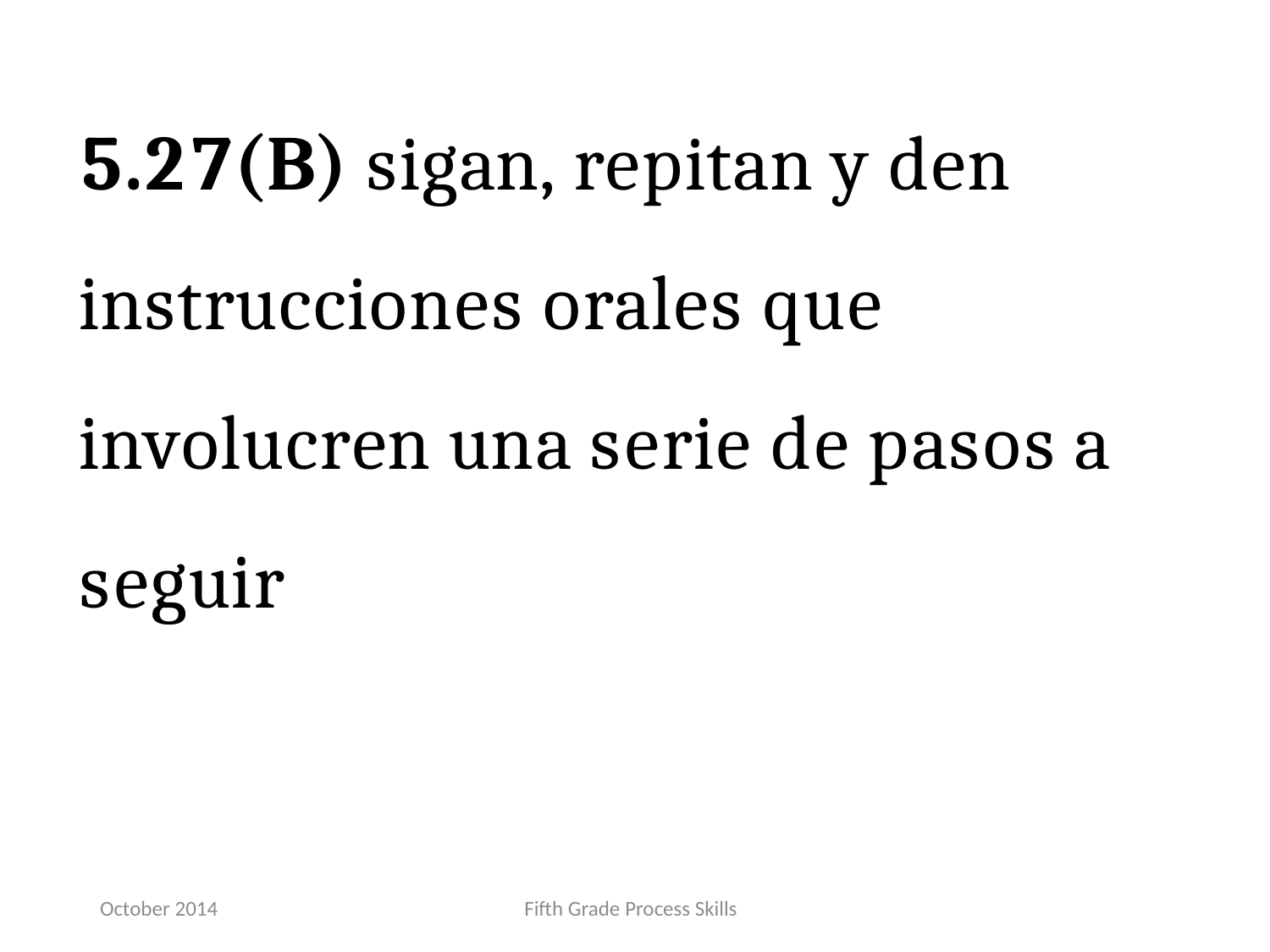

5.27(B) sigan, repitan y den instrucciones orales que involucren una serie de pasos a seguir

October 2014
Fifth Grade Process Skills